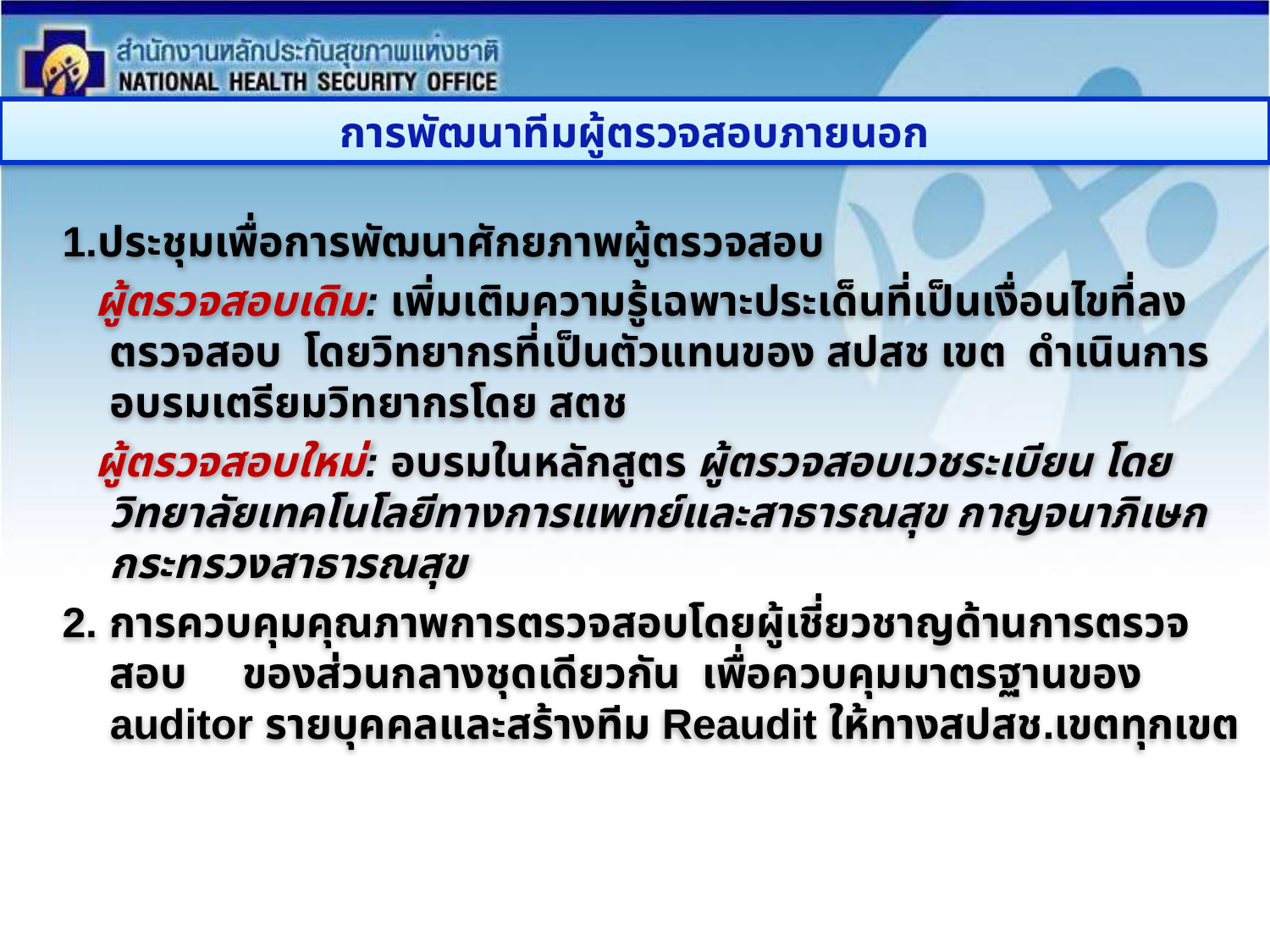

การพัฒนาทีมผู้ตรวจสอบภายนอก
1.ประชุมเพื่อการพัฒนาศักยภาพผู้ตรวจสอบ
   ผู้ตรวจสอบเดิม: เพิ่มเติมความรู้เฉพาะประเด็นที่เป็นเงื่อนไขที่ลงตรวจสอบ  โดยวิทยากรที่เป็นตัวแทนของ สปสช เขต  ดำเนินการอบรมเตรียมวิทยากรโดย สตช
   ผู้ตรวจสอบใหม่: อบรมในหลักสูตร ผู้ตรวจสอบเวชระเบียน โดยวิทยาลัยเทคโนโลยีทางการแพทย์และสาธารณสุข กาญจนาภิเษก  กระทรวงสาธารณสุข
2. การควบคุมคุณภาพการตรวจสอบโดยผู้เชี่ยวชาญด้านการตรวจสอบ     ของส่วนกลางชุดเดียวกัน  เพื่อควบคุมมาตรฐานของ auditor รายบุคคลและสร้างทีม Reaudit ให้ทางสปสช.เขตทุกเขต